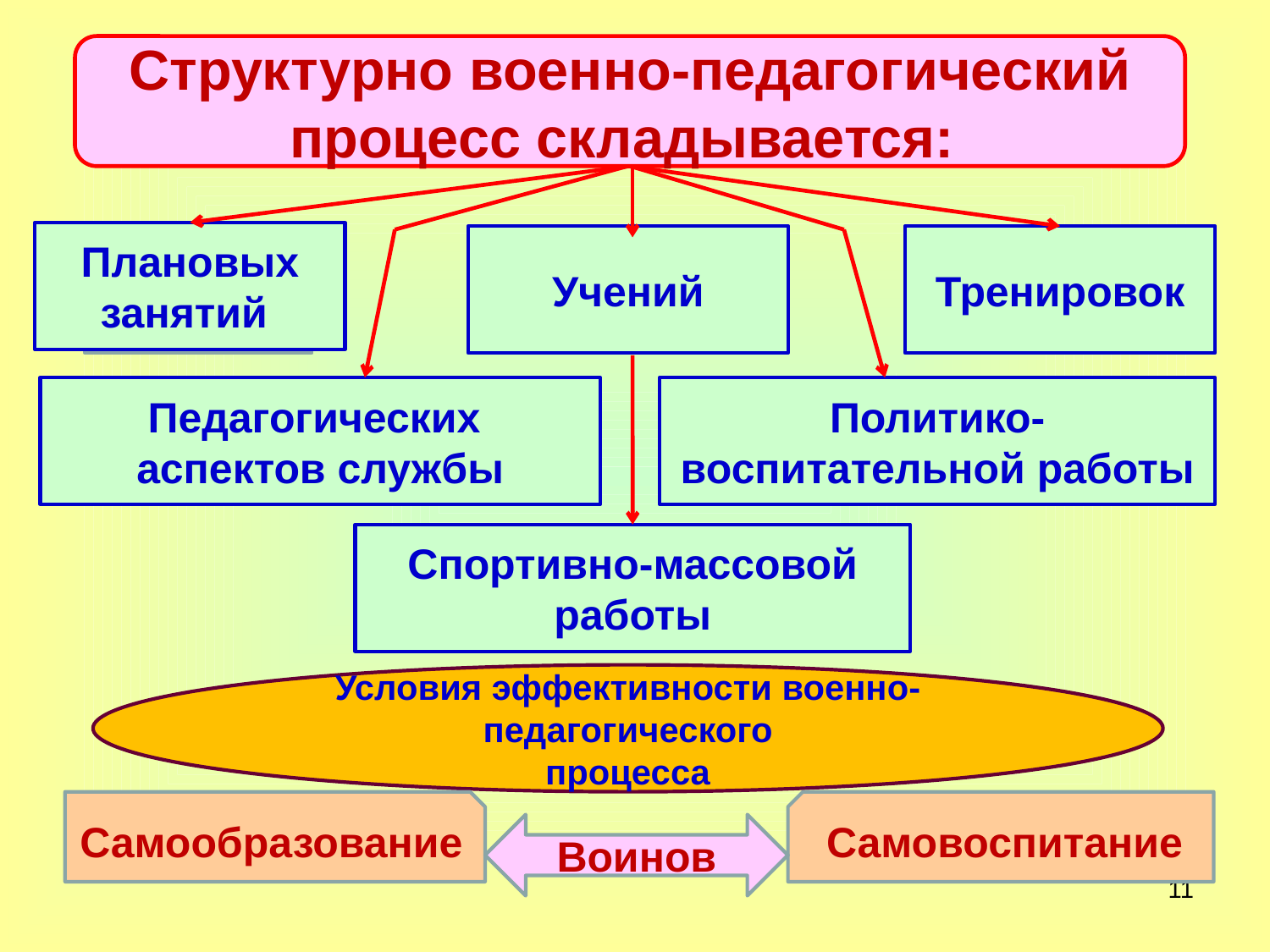

Структурно военно-педагогический процесс складывается:
Плановых занятий
Плановых занятий
Учений
Тренировок
Педагогических
аспектов службы
Политико-воспитательной работы
Спортивно-массовой работы
Условия эффективности военно-педагогического
процесса
Самообразование
Самовоспитание
Воинов
11